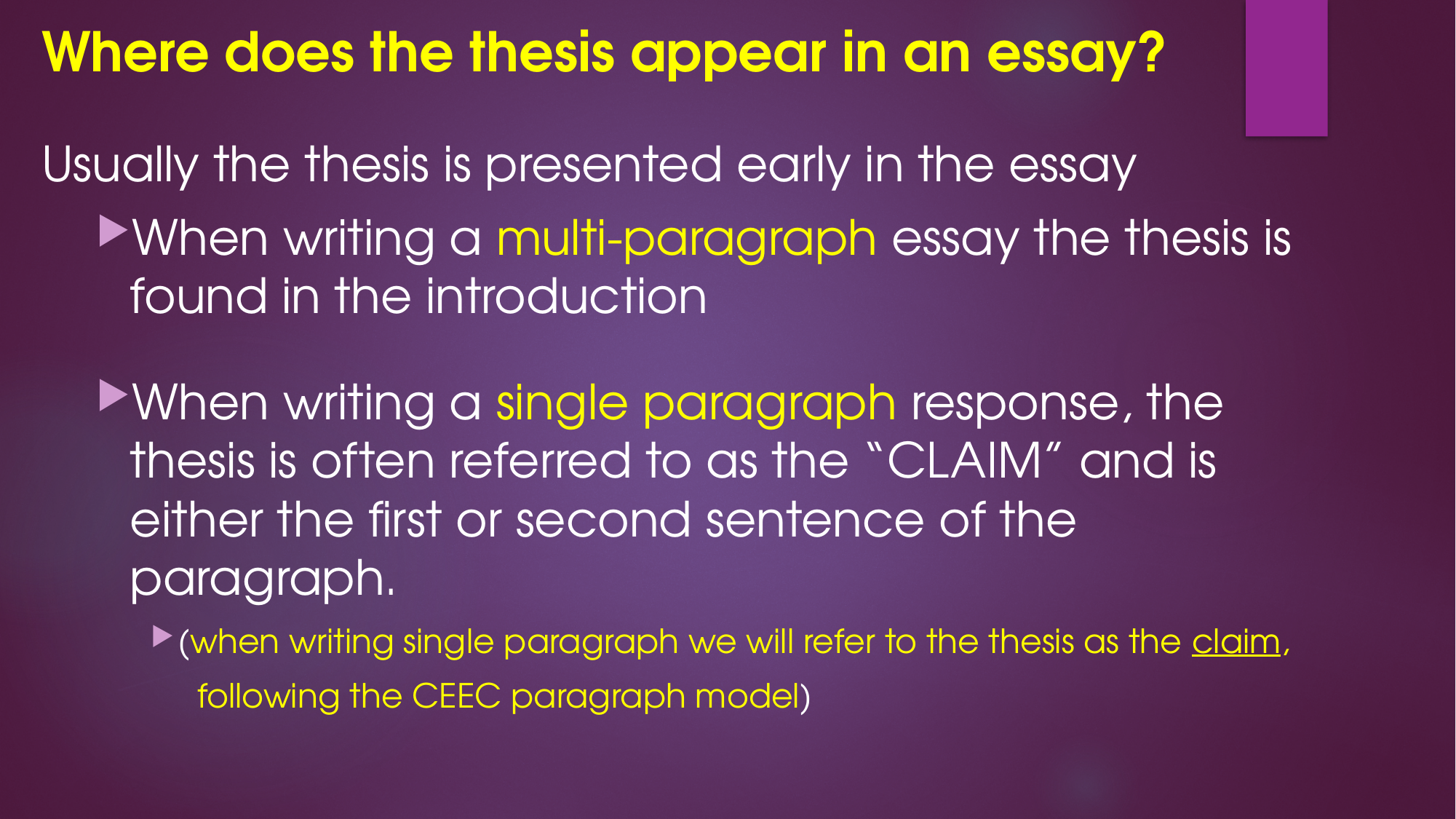

# Where does the thesis appear in an essay?
Usually the thesis is presented early in the essay
When writing a multi-paragraph essay the thesis is found in the introduction

When writing a single paragraph response, the thesis is often referred to as the “CLAIM” and is either the first or second sentence of the paragraph.
(when writing single paragraph we will refer to the thesis as the claim,
     following the CEEC paragraph model)